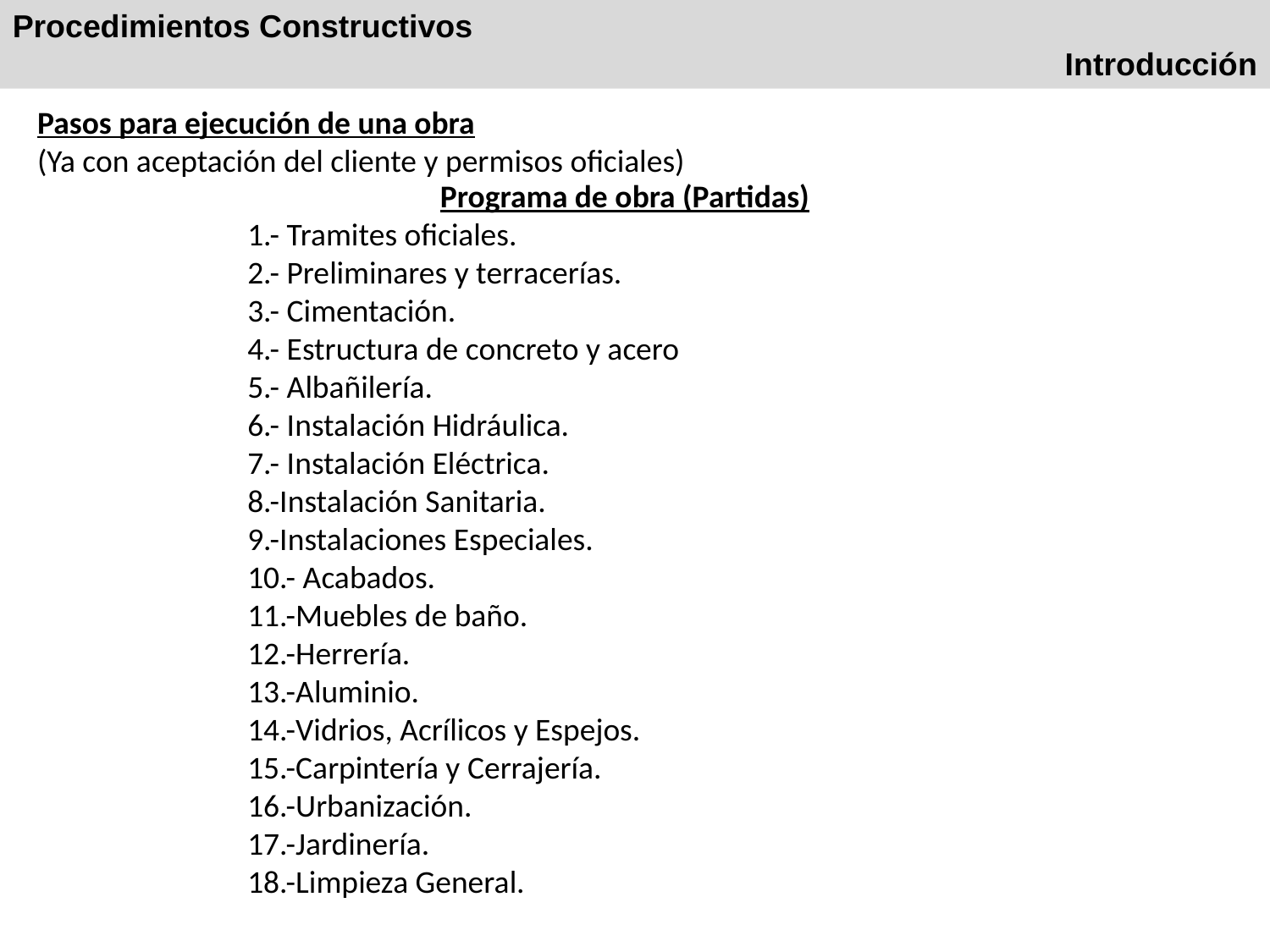

Procedimientos Constructivos
Introducción
Pasos para ejecución de una obra
(Ya con aceptación del cliente y permisos oficiales)
Programa de obra (Partidas)
1.- Tramites oficiales.
2.- Preliminares y terracerías.
3.- Cimentación.
4.- Estructura de concreto y acero
5.- Albañilería.
6.- Instalación Hidráulica.
7.- Instalación Eléctrica.
8.-Instalación Sanitaria.
9.-Instalaciones Especiales.
10.- Acabados.
11.-Muebles de baño.
12.-Herrería.
13.-Aluminio.
14.-Vidrios, Acrílicos y Espejos.
15.-Carpintería y Cerrajería.
16.-Urbanización.
17.-Jardinería.
18.-Limpieza General.